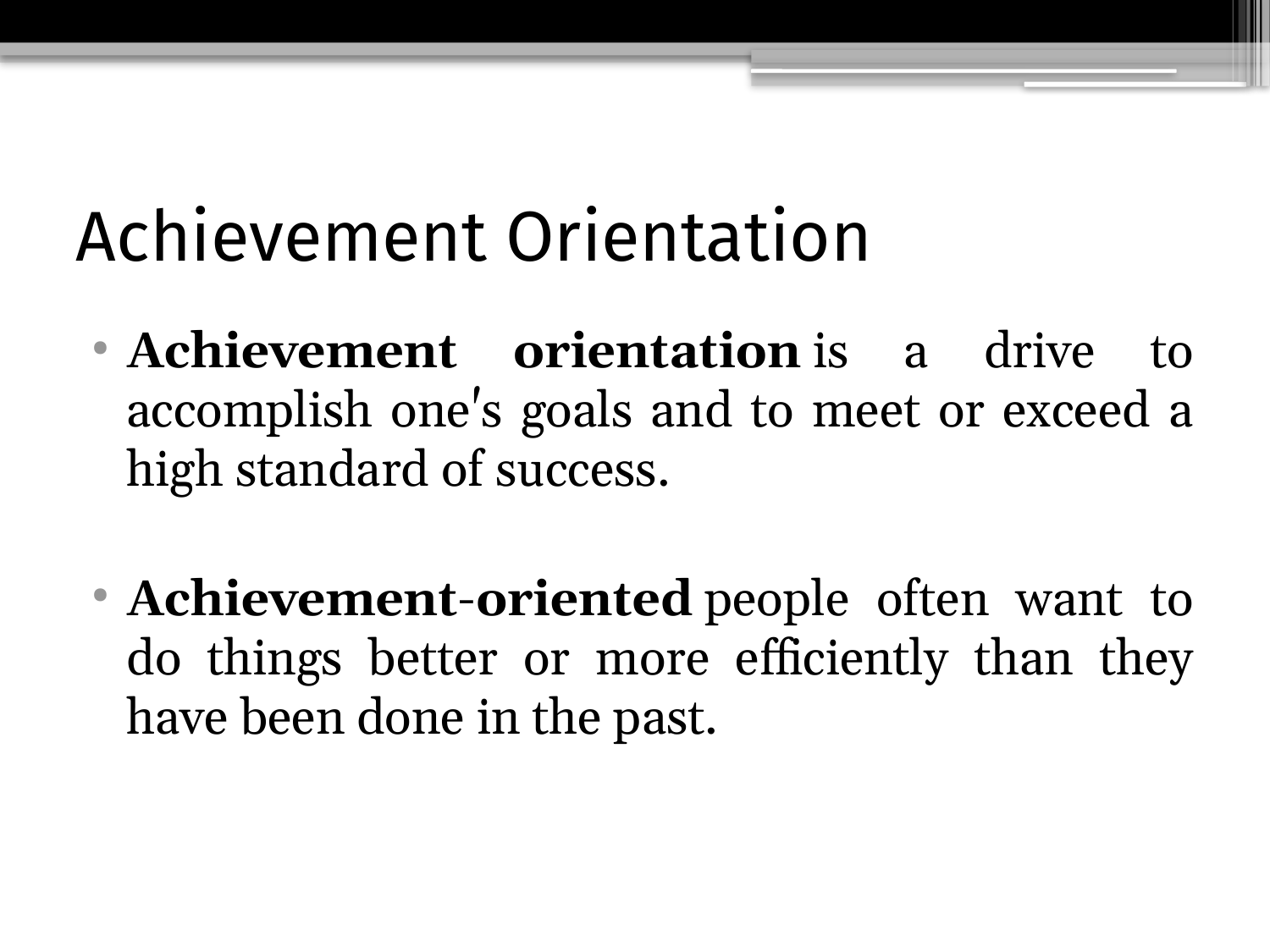

# Achievement Orientation
Achievement orientation is a drive to accomplish one's goals and to meet or exceed a high standard of success.

Achievement-oriented people often want to do things better or more efficiently than they have been done in the past.